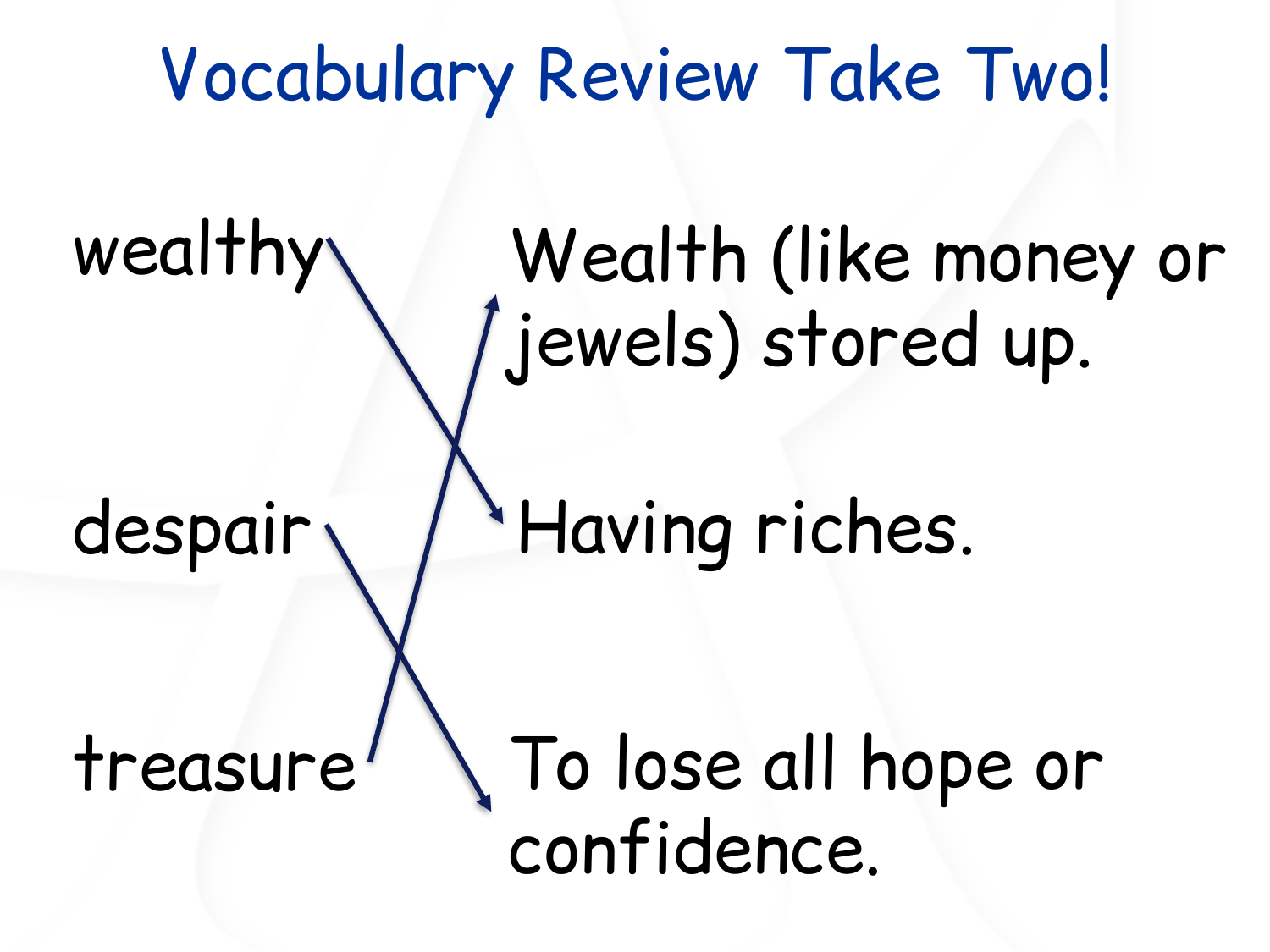

Vocabulary Review Take Two!

wealthy
Wealth (like money or
jewels) stored up.
Having riches.
despair
To lose all hope or
confidence.
treasure